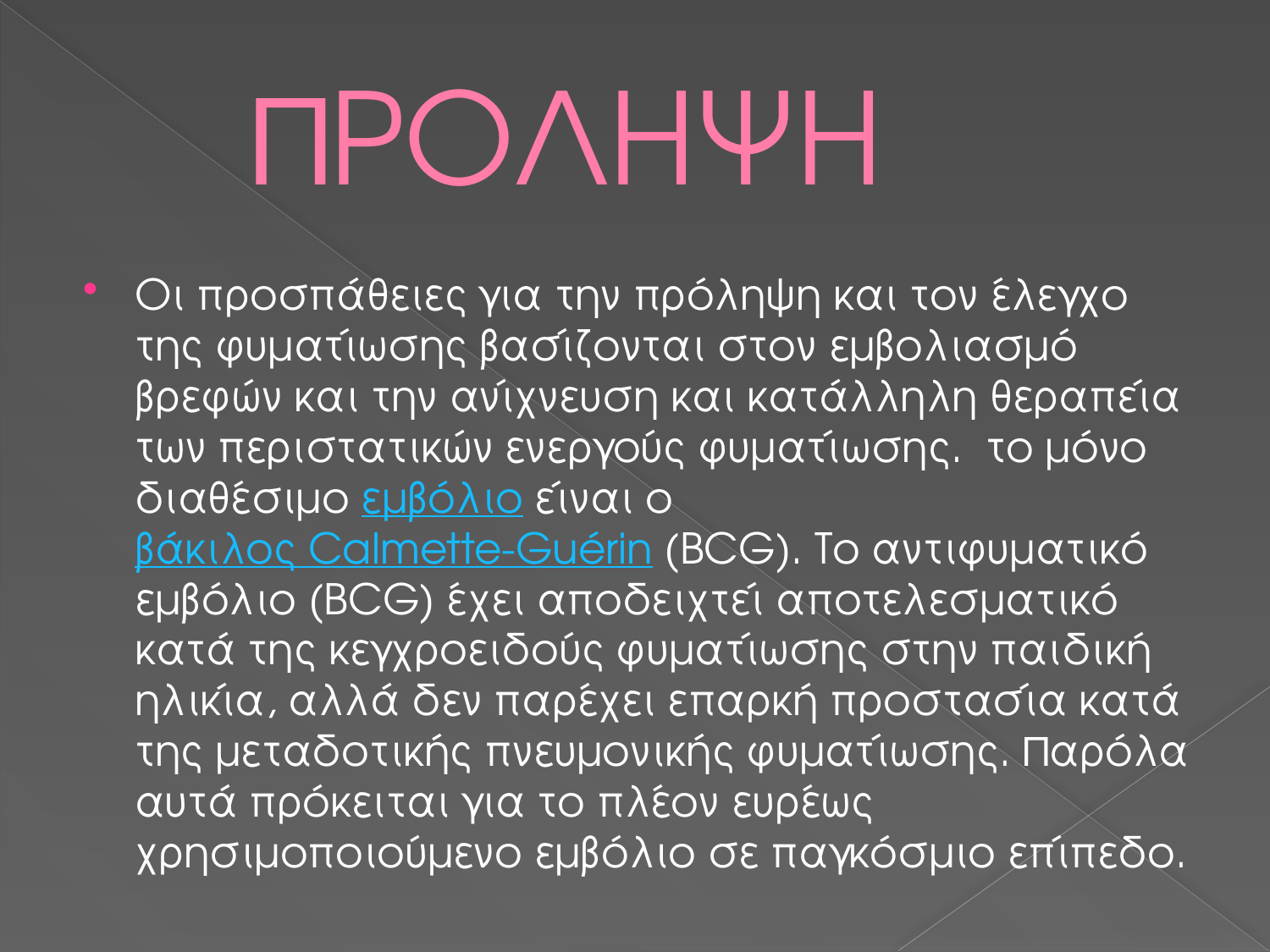

# ΠΡΟΛΗΨΗ
Οι προσπάθειες για την πρόληψη και τον έλεγχο της φυματίωσης βασίζονται στον εμβολιασμό βρεφών και την ανίχνευση και κατάλληλη θεραπεία των περιστατικών ενεργούς φυματίωσης.  το μόνο διαθέσιμο εμβόλιο είναι ο βάκιλος Calmette-Guérin (BCG). Το αντιφυματικό εμβόλιο (ΒCG) έχει αποδειχτεί αποτελεσματικό κατά της κεγχροειδούς φυματίωσης στην παιδική ηλικία, αλλά δεν παρέχει επαρκή προστασία κατά της μεταδοτικής πνευμονικής φυματίωσης. Παρόλα αυτά πρόκειται για το πλέον ευρέως χρησιμοποιούμενο εμβόλιο σε παγκόσμιο επίπεδο.